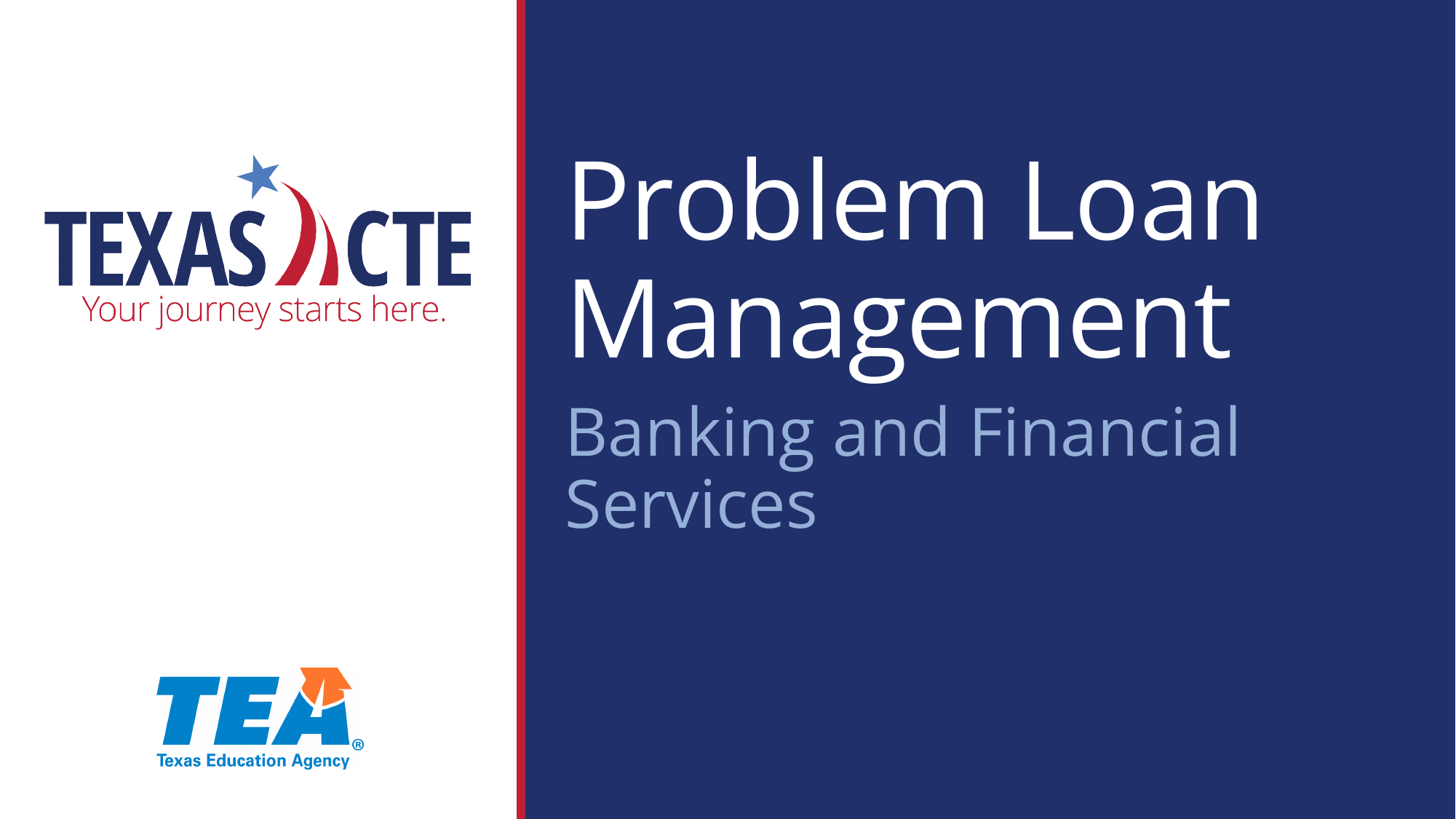

Problem Loan Management
Banking and Financial Services